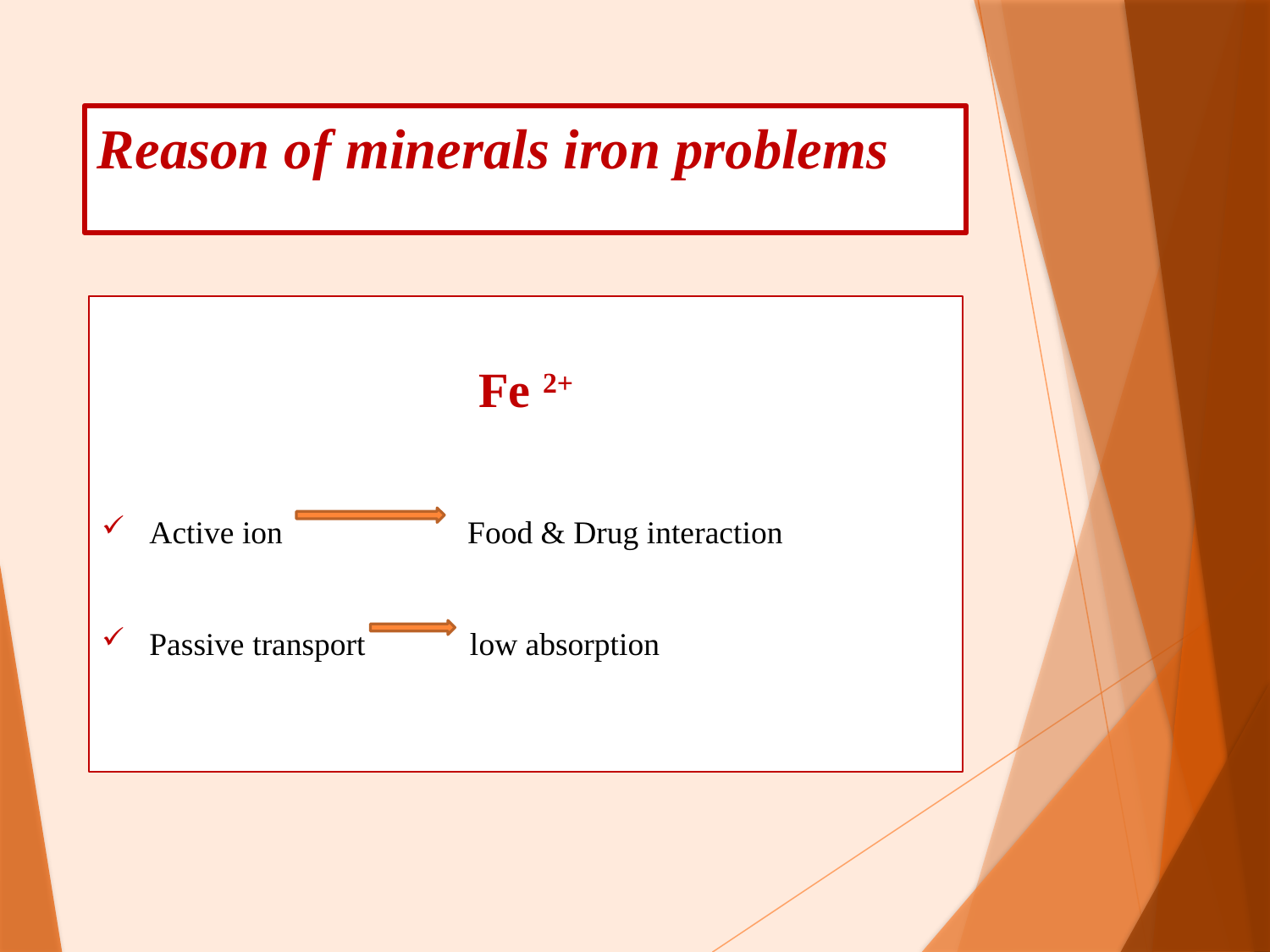

# Reason of minerals iron problems

Fe 2+

Active ion                       Food & Drug interaction

Passive transport             low absorption